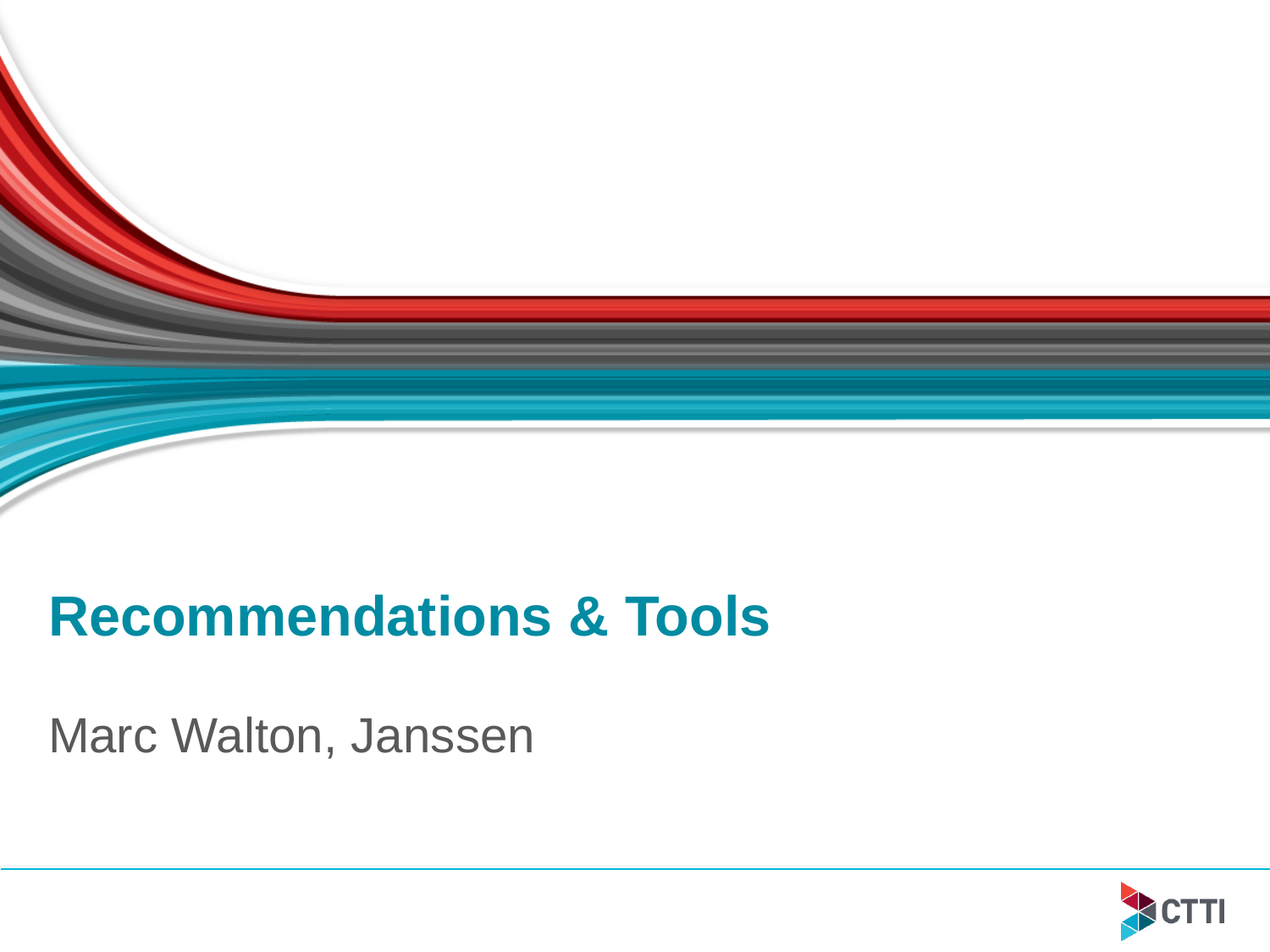

# Recommendations & Tools
Marc Walton, Janssen